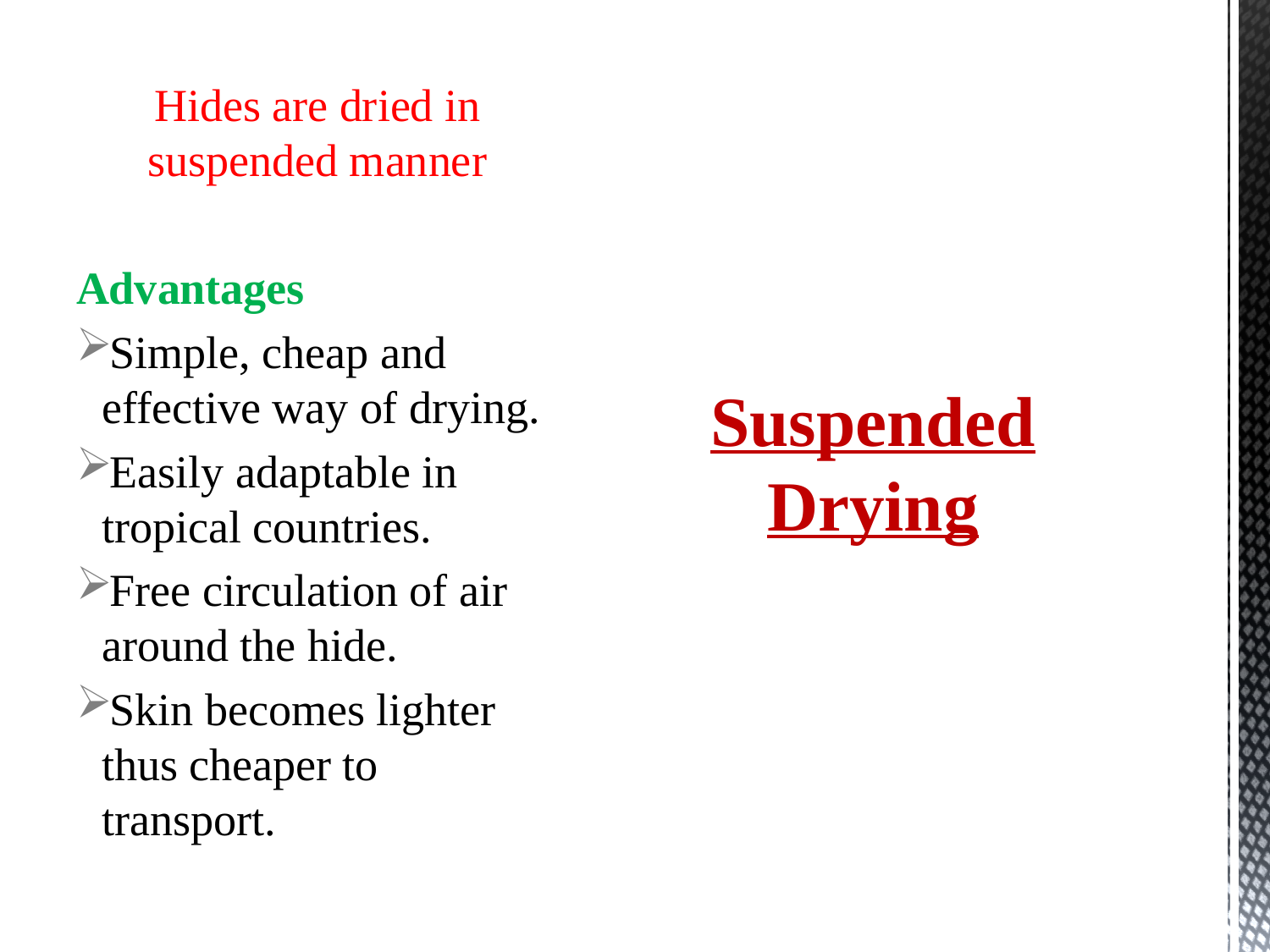

Hides are dried in suspended manner

Advantages
Simple, cheap and effective way of drying.
Easily adaptable in tropical countries.
Free circulation of air around the hide.
Skin becomes lighter thus cheaper to transport.
# Suspended Drying